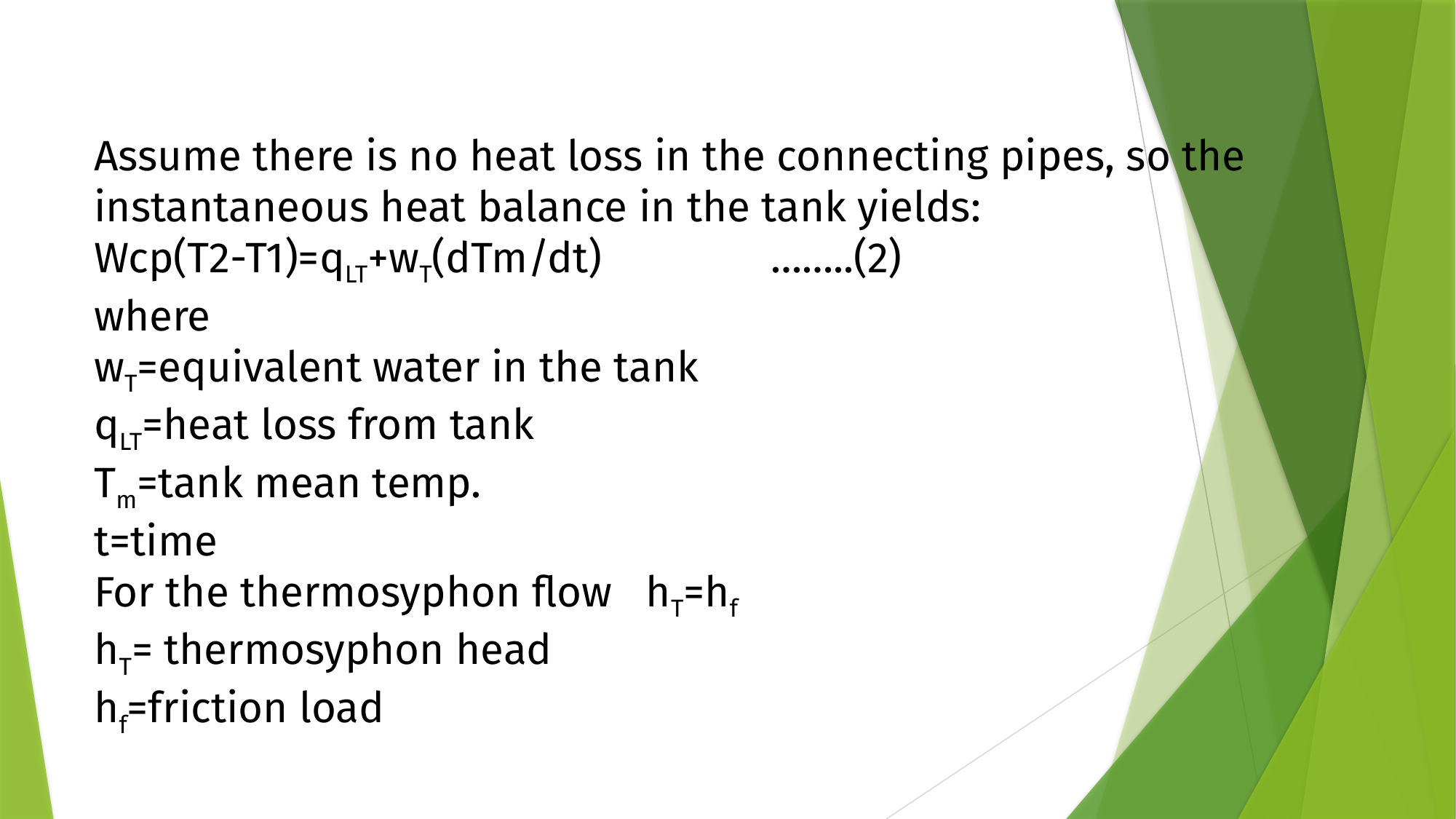

Assume there is no heat loss in the connecting pipes, so the instantaneous heat balance in the tank yields:
Wcp(T2-T1)=qLT+wT(dTm/dt)               ……..(2)
where
wT=equivalent water in the tank
qLT=heat loss from tank
Tm=tank mean temp.
t=time
For the thermosyphon flow   hT=hf
hT= thermosyphon head
hf=friction load